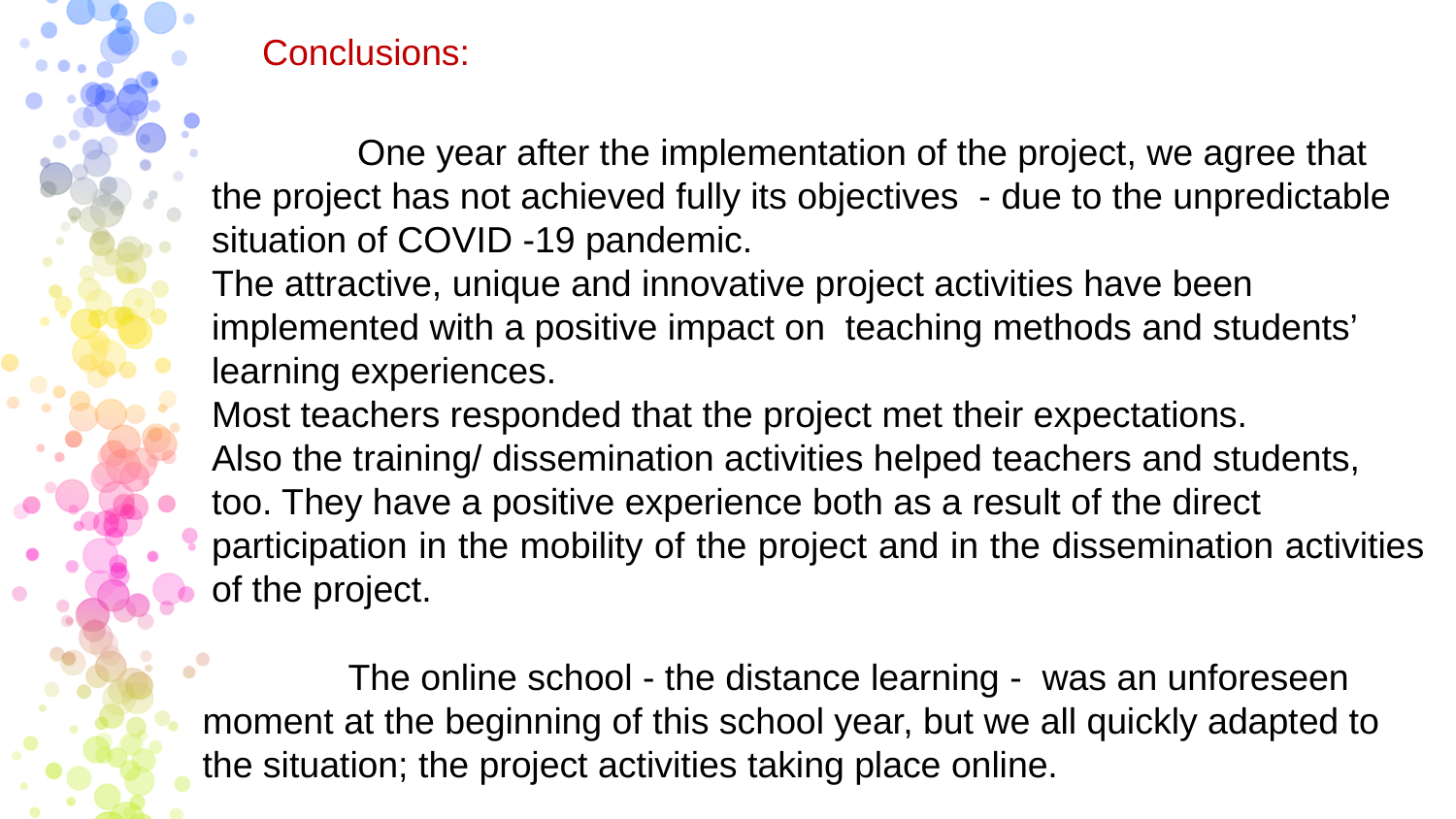

Conclusions:
	One year after the implementation of the project, we agree that
the project has not achieved fully its objectives  - due to the unpredictable
situation of COVID -19 pandemic.
The attractive, unique and innovative project activities have been
implemented with a positive impact on  teaching methods and students’
learning experiences.
Most teachers responded that the project met their expectations.
Also the training/ dissemination activities helped teachers and students,
too. They have a positive experience both as a result of the direct
participation in the mobility of the project and in the dissemination activities of the project.
	The online school - the distance learning -  was an unforeseen
moment at the beginning of this school year, but we all quickly adapted to
the situation; the project activities taking place online.